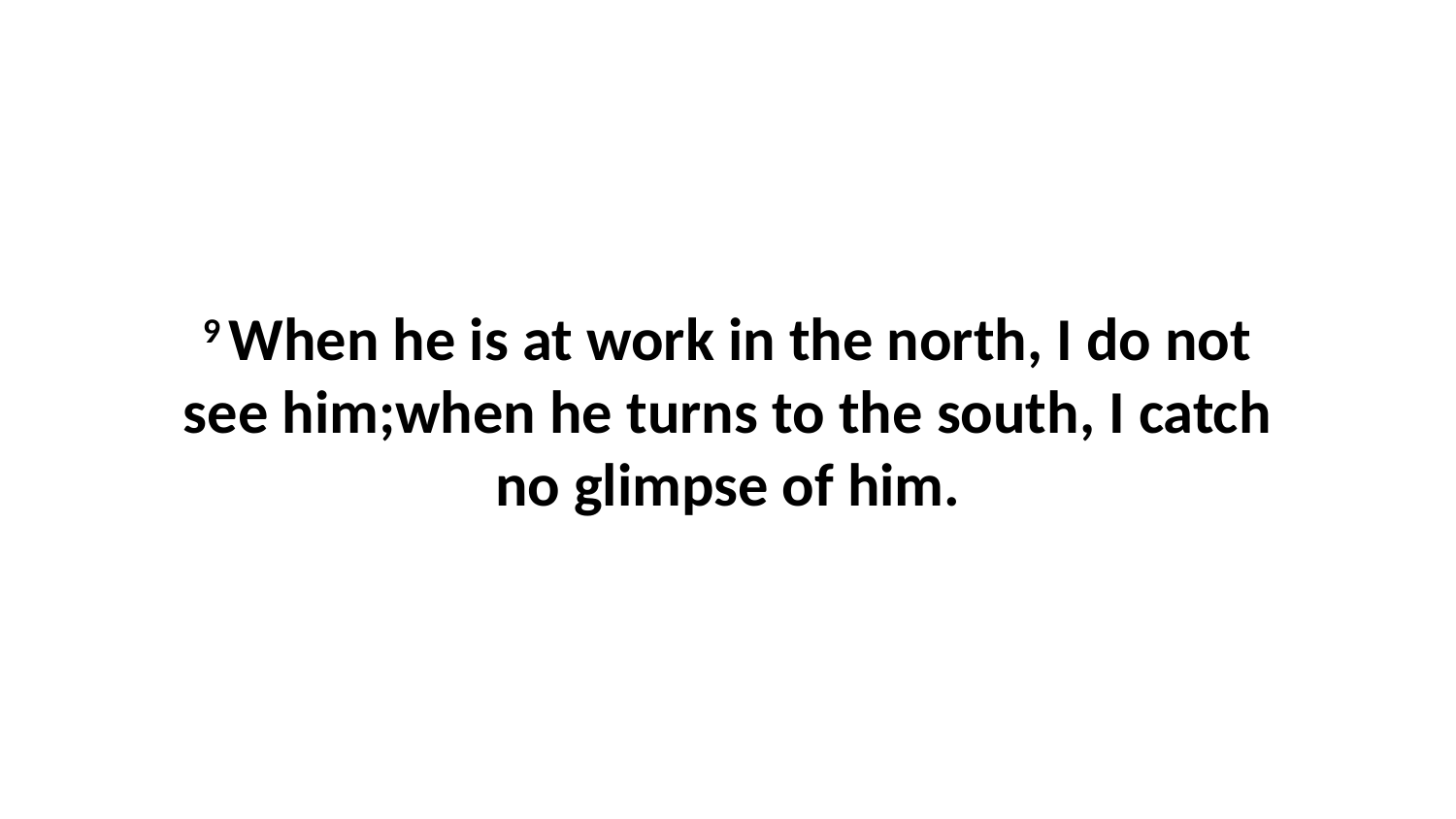

9 When he is at work in the north, I do not see him;when he turns to the south, I catch no glimpse of him.